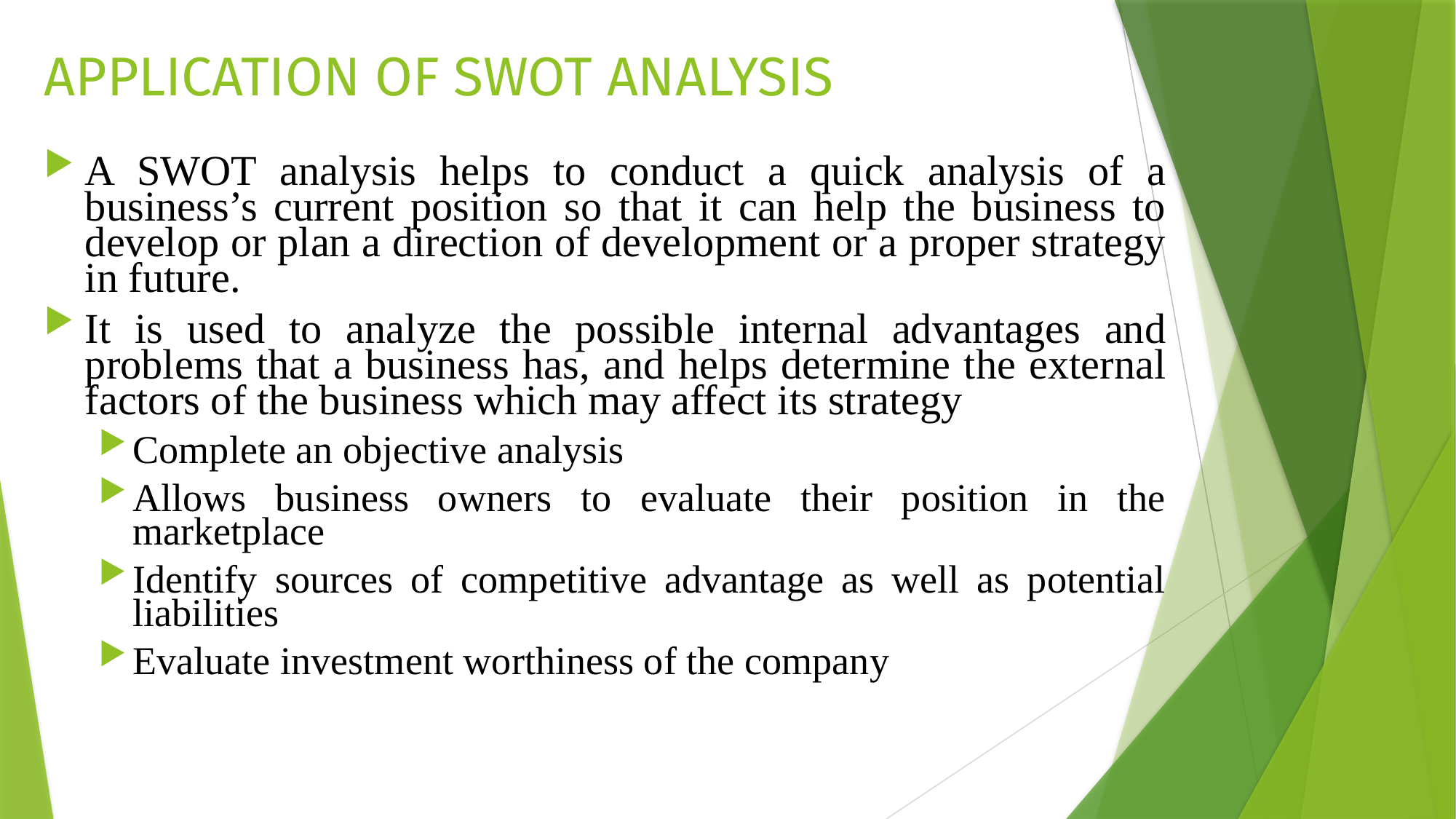

# APPLICATION OF SWOT ANALYSIS
A SWOT analysis helps to conduct a quick analysis of a business’s current position so that it can help the business to develop or plan a direction of development or a proper strategy in future.
It is used to analyze the possible internal advantages and problems that a business has, and helps determine the external factors of the business which may affect its strategy
Complete an objective analysis
Allows business owners to evaluate their position in the marketplace
Identify sources of competitive advantage as well as potential liabilities
Evaluate investment worthiness of the company